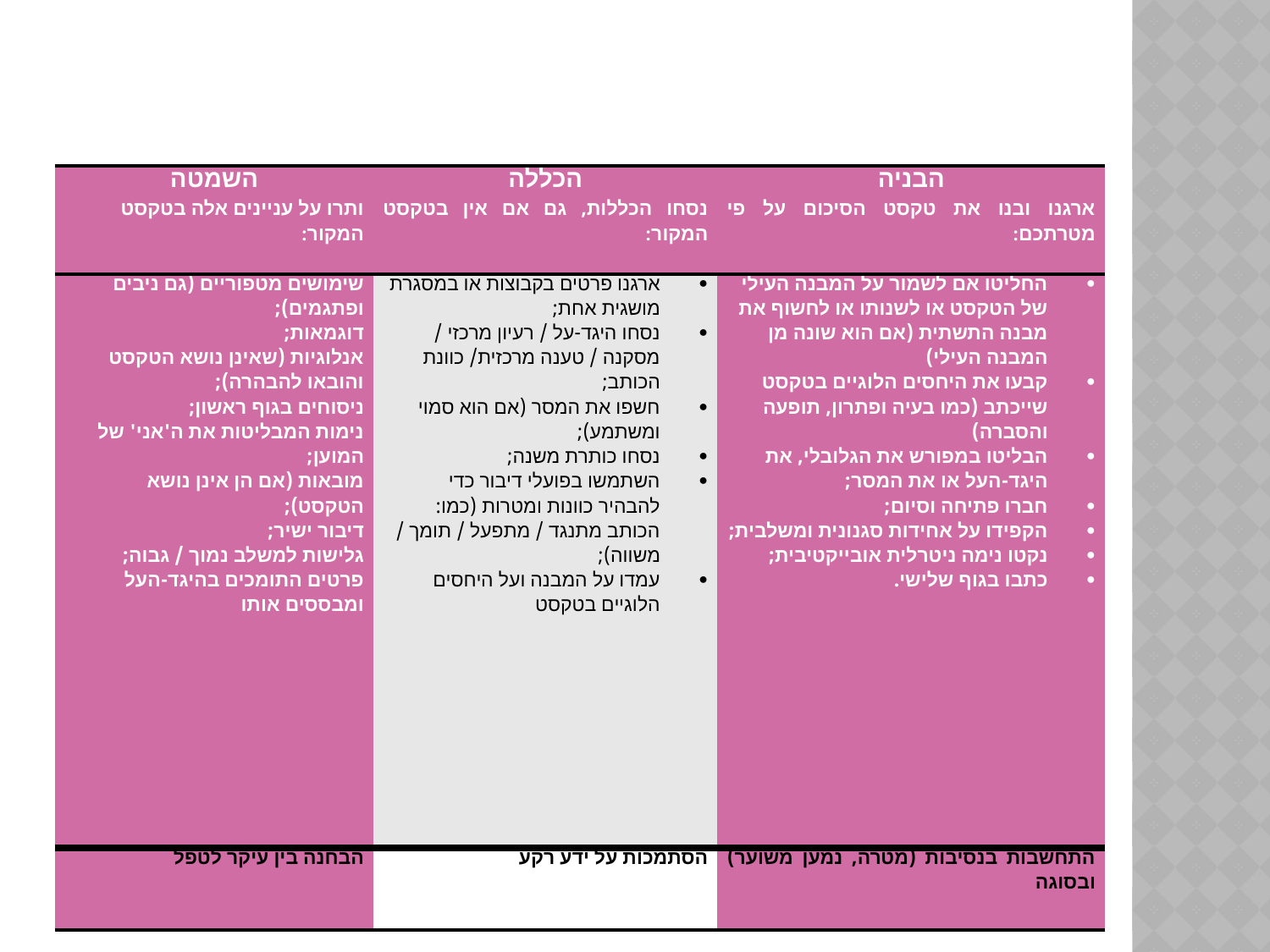

| השמטה ותרו על עניינים אלה בטקסט המקור: | הכללה נסחו הכללות, גם אם אין בטקסט המקור: | הבניה ארגנו ובנו את טקסט הסיכום על פי מטרתכם: |
| --- | --- | --- |
| שימושים מטפוריים (גם ניבים ופתגמים); דוגמאות; אנלוגיות (שאינן נושא הטקסט והובאו להבהרה); ניסוחים בגוף ראשון; נימות המבליטות את ה'אני' של המוען; מובאות (אם הן אינן נושא הטקסט); דיבור ישיר; גלישות למשלב נמוך / גבוה; פרטים התומכים בהיגד-העל ומבססים אותו | ארגנו פרטים בקבוצות או במסגרת מושגית אחת; נסחו היגד-על / רעיון מרכזי / מסקנה / טענה מרכזית/ כוונת הכותב; חשפו את המסר (אם הוא סמוי ומשתמע); נסחו כותרת משנה; השתמשו בפועלי דיבור כדי להבהיר כוונות ומטרות (כמו: הכותב מתנגד / מתפעל / תומך / משווה); עמדו על המבנה ועל היחסים הלוגיים בטקסט | החליטו אם לשמור על המבנה העילי של הטקסט או לשנותו או לחשוף את מבנה התשתית (אם הוא שונה מן המבנה העילי) קבעו את היחסים הלוגיים בטקסט שייכתב (כמו בעיה ופתרון, תופעה והסברה) הבליטו במפורש את הגלובלי, את היגד-העל או את המסר; חברו פתיחה וסיום; הקפידו על אחידות סגנונית ומשלבית; נקטו נימה ניטרלית אובייקטיבית; כתבו בגוף שלישי. |
| הבחנה בין עיקר לטפל | הסתמכות על ידע רקע | התחשבות בנסיבות (מטרה, נמען משוער) ובסוגה |